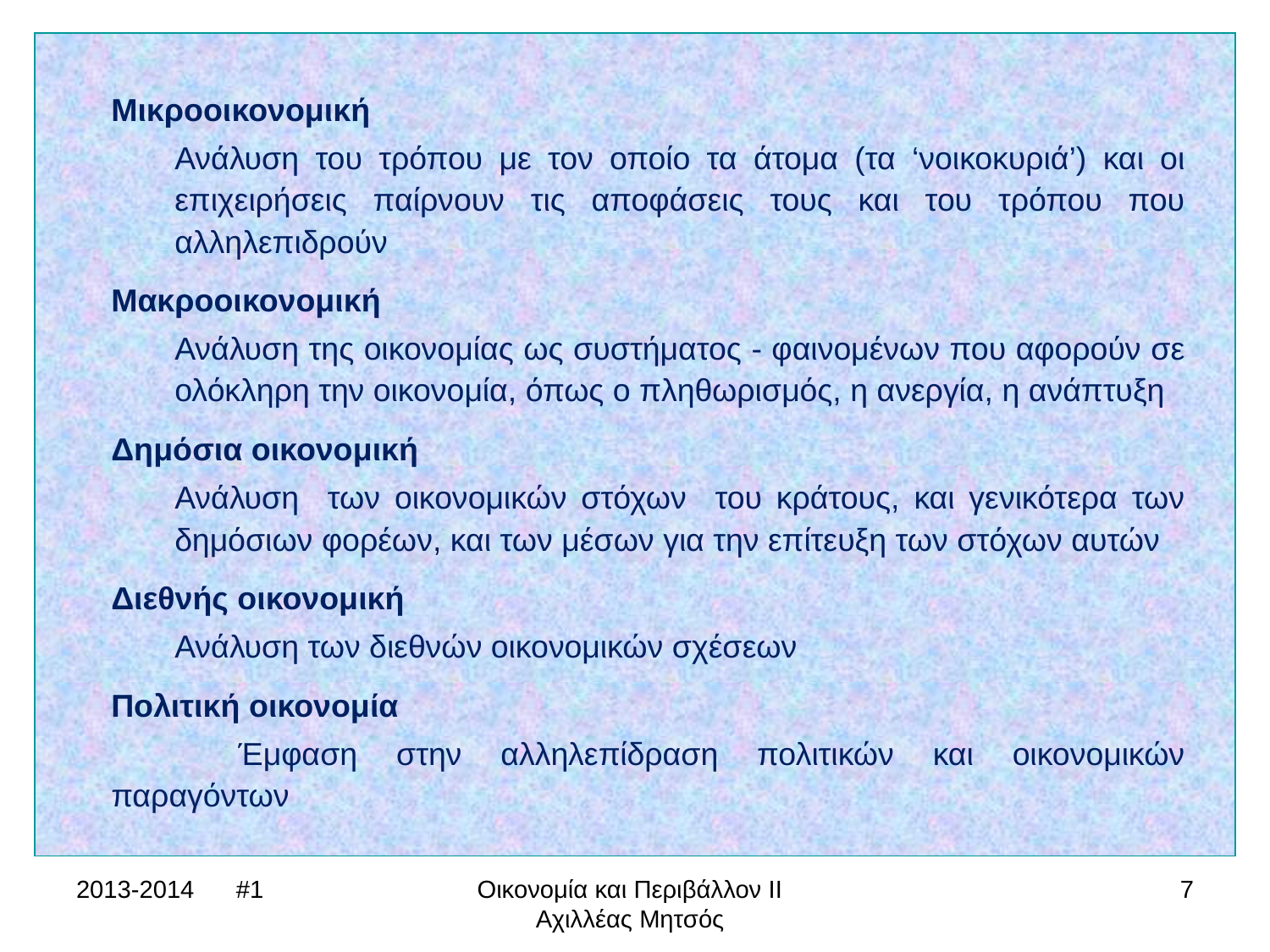

Μικροοικονομική
Ανάλυση του τρόπου με τον οποίο τα άτομα (τα ‘νοικοκυριά’) και οι επιχειρήσεις παίρνουν τις αποφάσεις τους και του τρόπου που αλληλεπιδρούν
Μακροοικονομική
Ανάλυση της οικονομίας ως συστήματος - φαινομένων που αφορούν σε ολόκληρη την οικονομία, όπως ο πληθωρισμός, η ανεργία, η ανάπτυξη
Δημόσια οικονομική
Ανάλυση  των οικονομικών στόχων  του κράτους, και γενικότερα των δημόσιων φορέων, και των μέσων για την επίτευξη των στόχων αυτών
Διεθνής οικονομική
Ανάλυση των διεθνών οικονομικών σχέσεων
Πολιτική οικονομία
	Έμφαση στην αλληλεπίδραση πολιτικών και οικονομικών παραγόντων
2013-2014      #1
Οικονομία και Περιβάλλον ΙΙ Αχιλλέας Μητσός
7